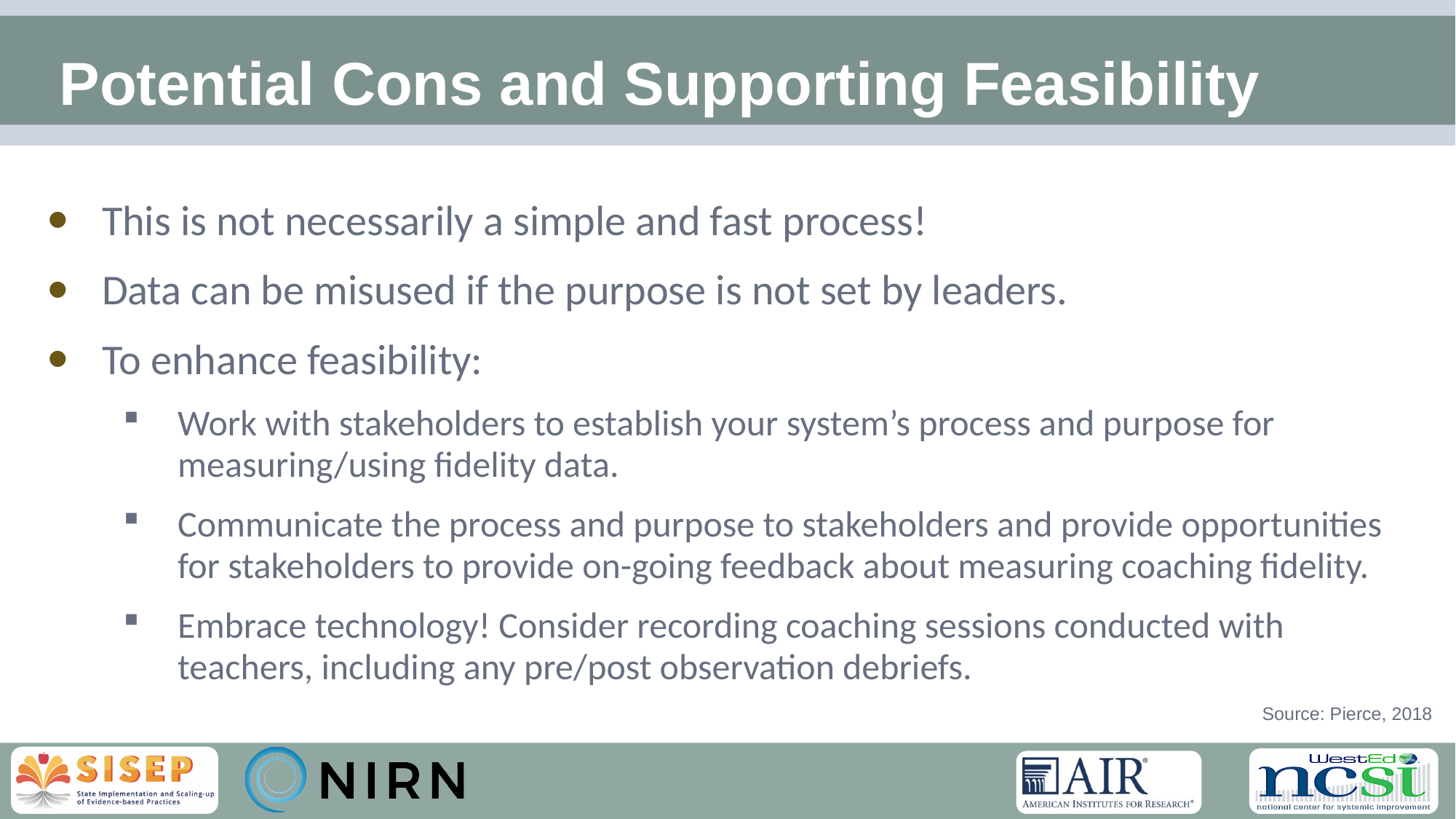

50
# Potential Cons and Supporting Feasibility
This is not necessarily a simple and fast process!
Data can be misused if the purpose is not set by leaders.
To enhance feasibility:
Work with stakeholders to establish your system’s process and purpose for measuring/using fidelity data.
Communicate the process and purpose to stakeholders and provide opportunities for stakeholders to provide on-going feedback about measuring coaching fidelity.
Embrace technology! Consider recording coaching sessions conducted with teachers, including any pre/post observation debriefs.

Source: Pierce, 2018